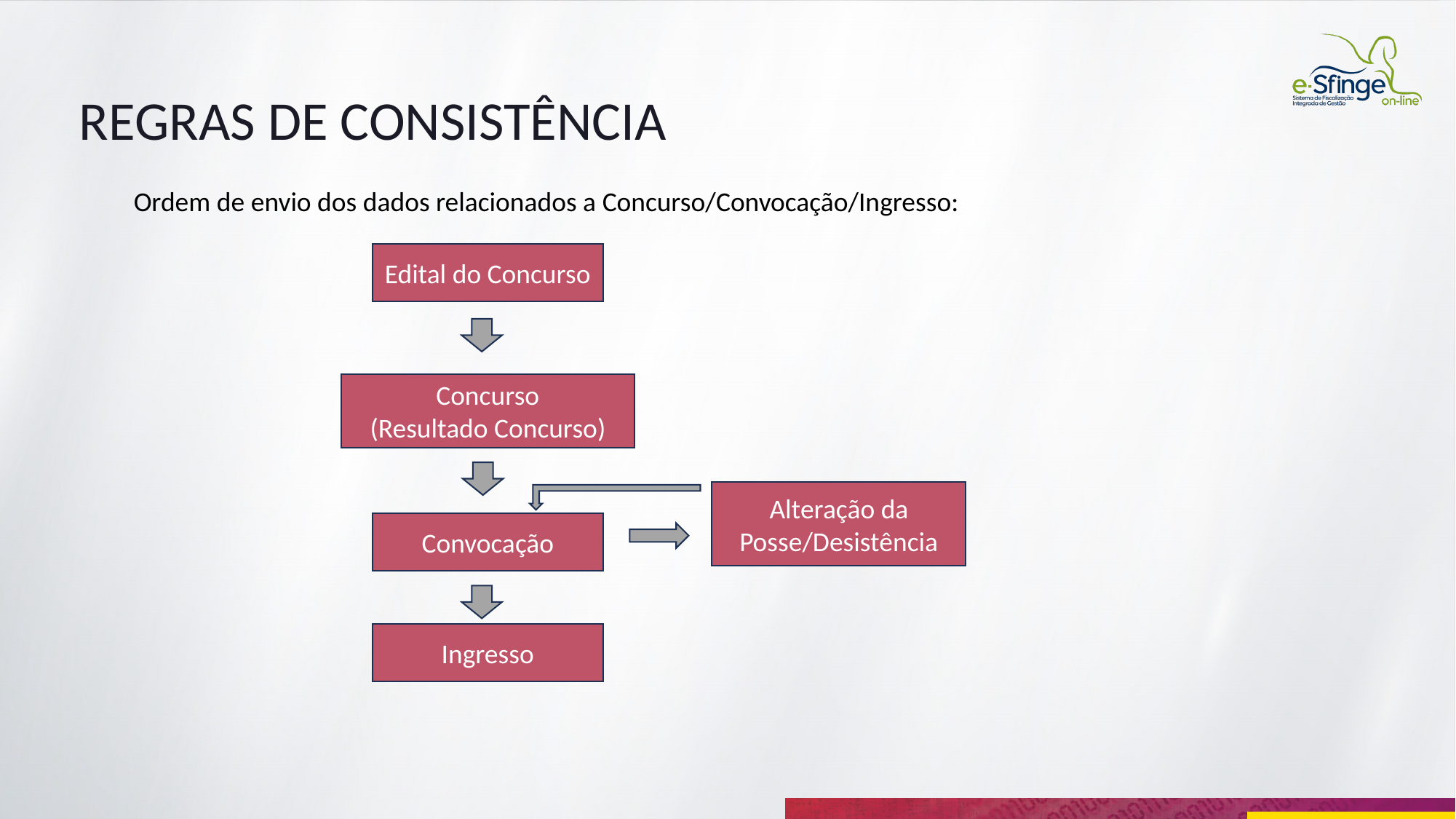

REGRAS DE CONSISTÊNCIA
Ordem de envio dos dados relacionados a Concurso/Convocação/Ingresso:

Edital do Concurso

Concurso
(Resultado Concurso)

Alteração da Posse/Desistência

Convocação

Ingresso